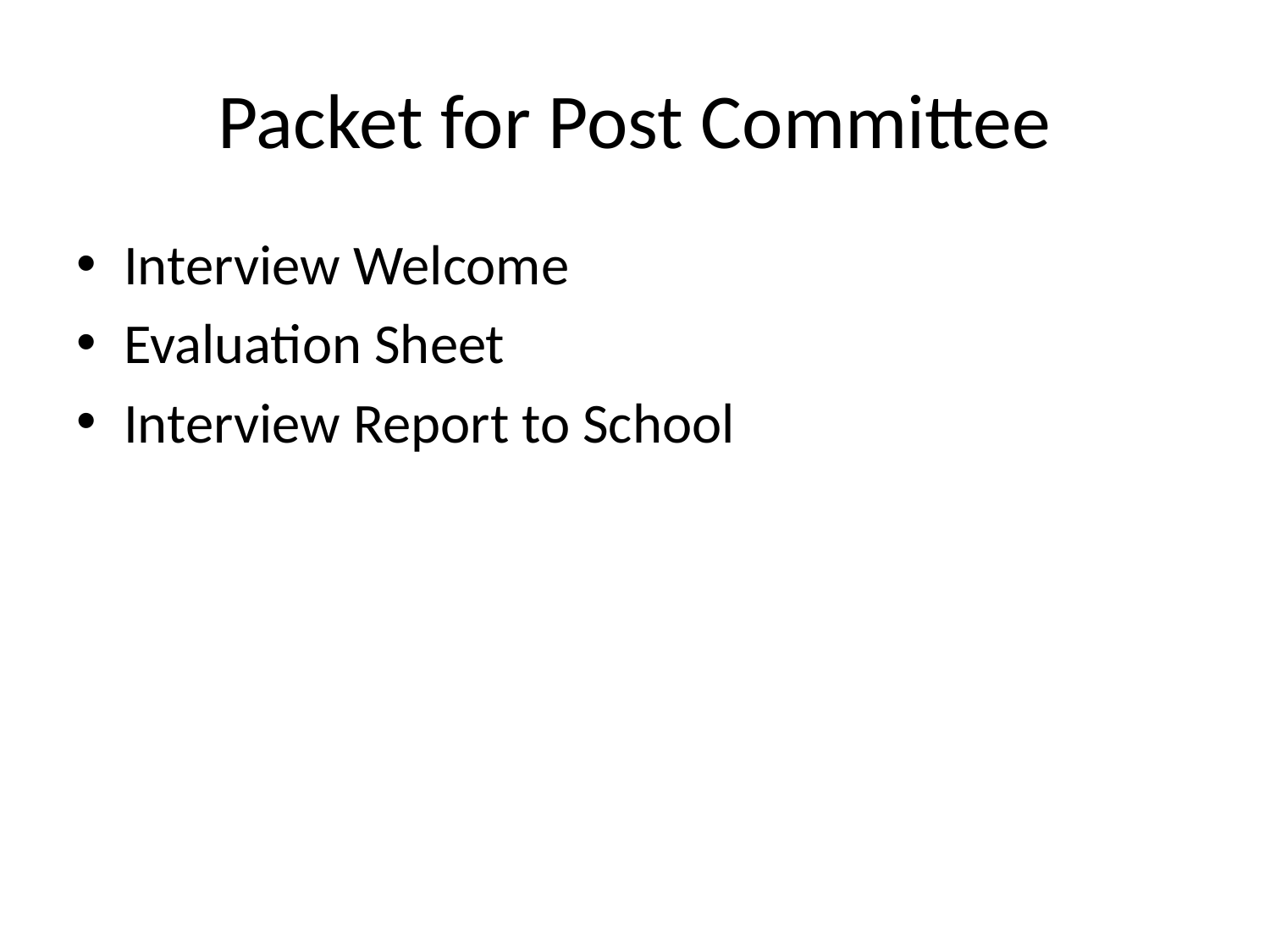

# Packet for Post Committee
Interview Welcome
Evaluation Sheet
Interview Report to School